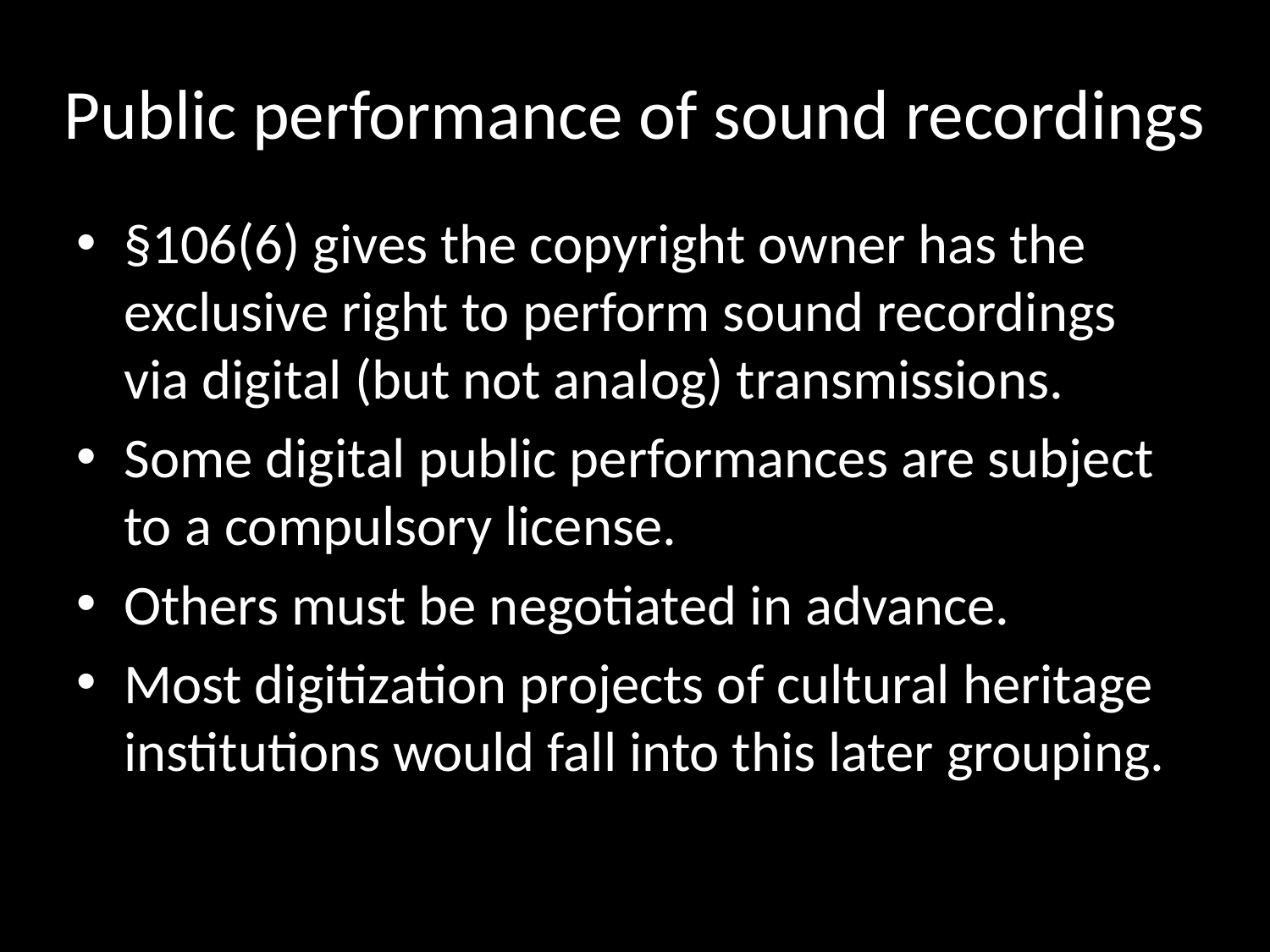

# Public performance of sound recordings
§106(6) gives the copyright owner has the exclusive right to perform sound recordings via digital (but not analog) transmissions.
Some digital public performances are subject to a compulsory license.
Others must be negotiated in advance.
Most digitization projects of cultural heritage institutions would fall into this later grouping.